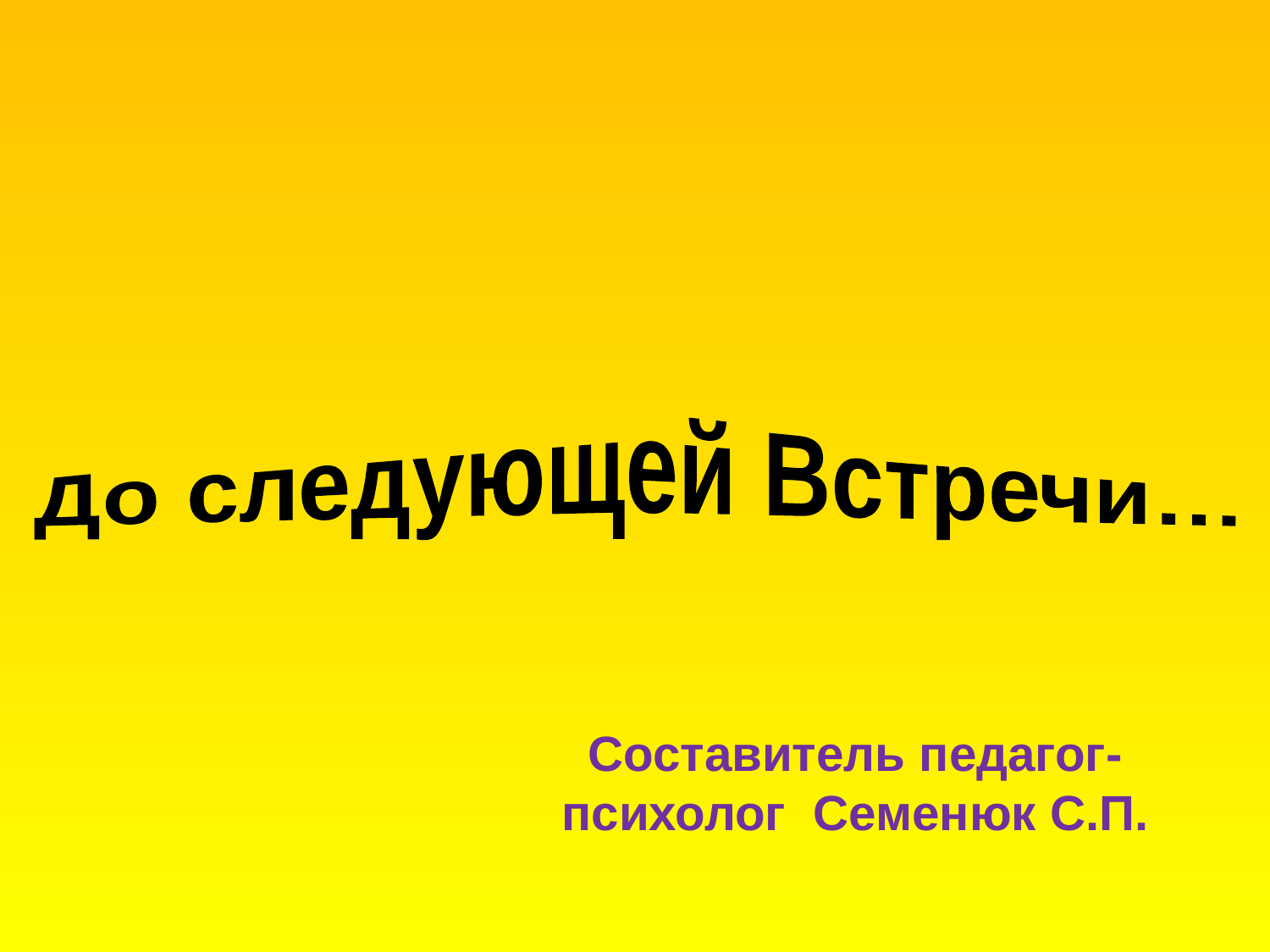

До следующей Встречи…
Составитель педагог- психолог  Семенюк С.П.